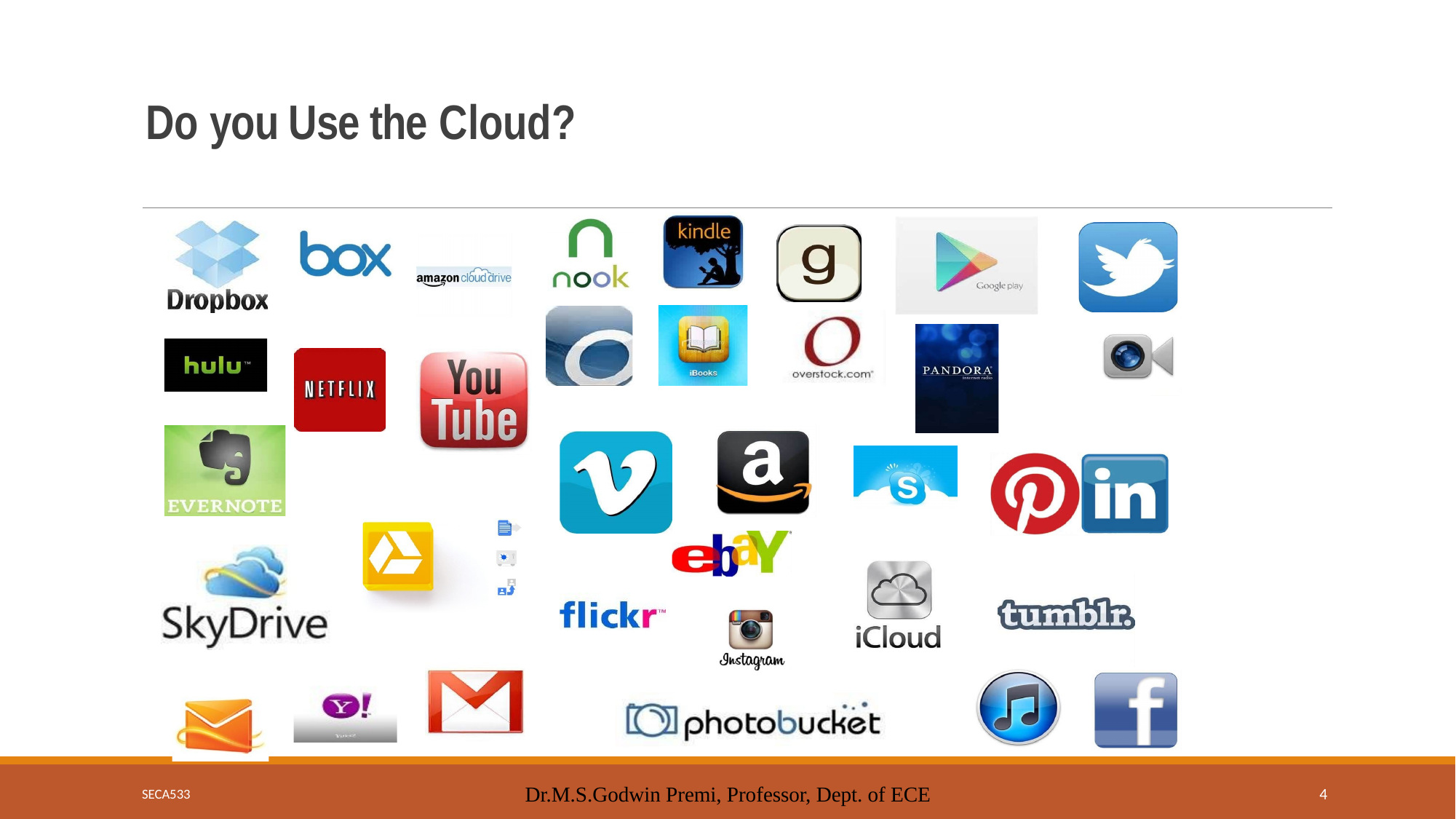

# Do you Use the Cloud?

SECA533
Dr.M.S.Godwin Premi, Professor, Dept. of ECE
4